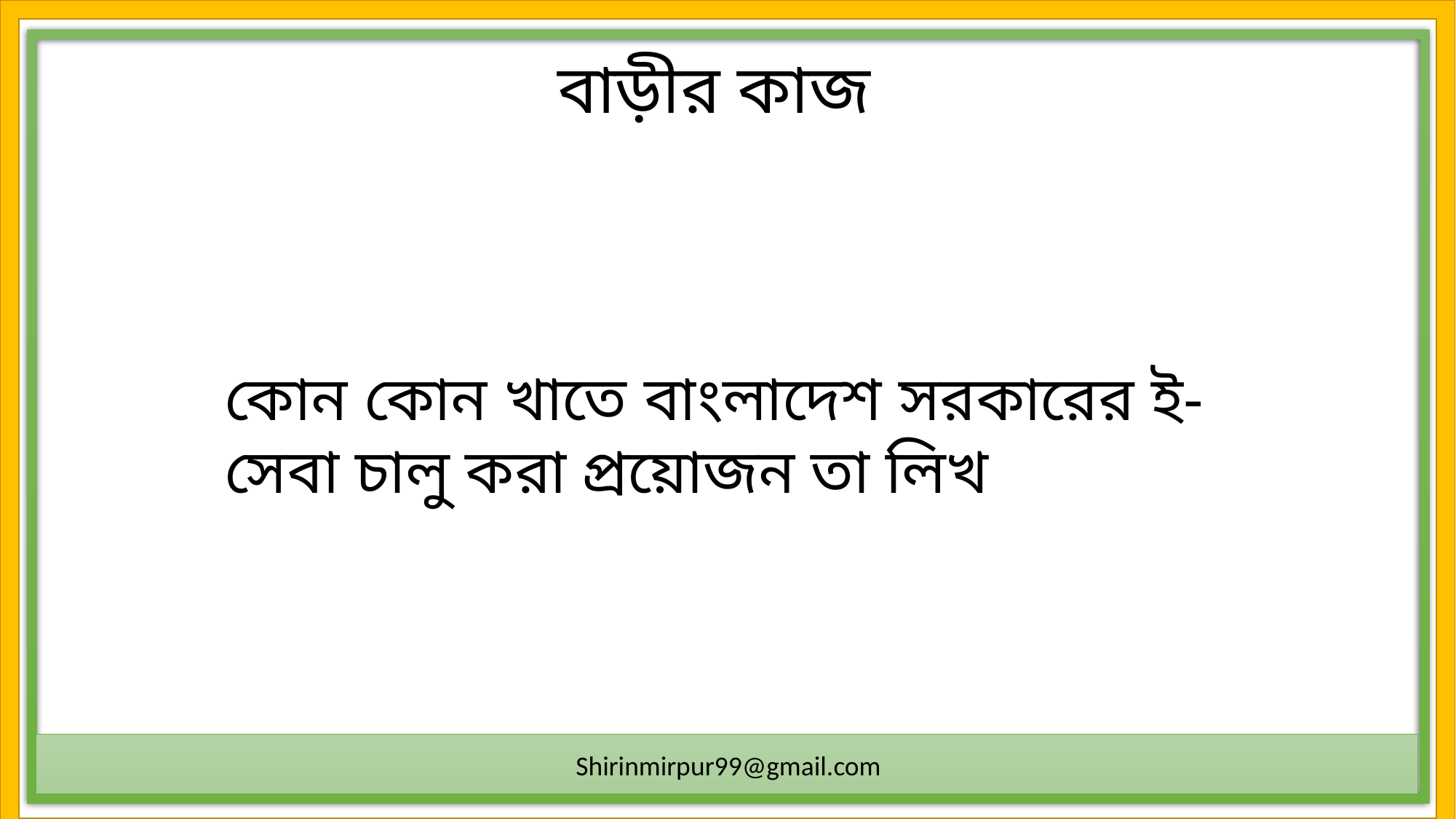

বাড়ীর কাজ
কোন কোন খাতে বাংলাদেশ সরকারের ই-সেবা চালু করা প্রয়োজন তা লিখ